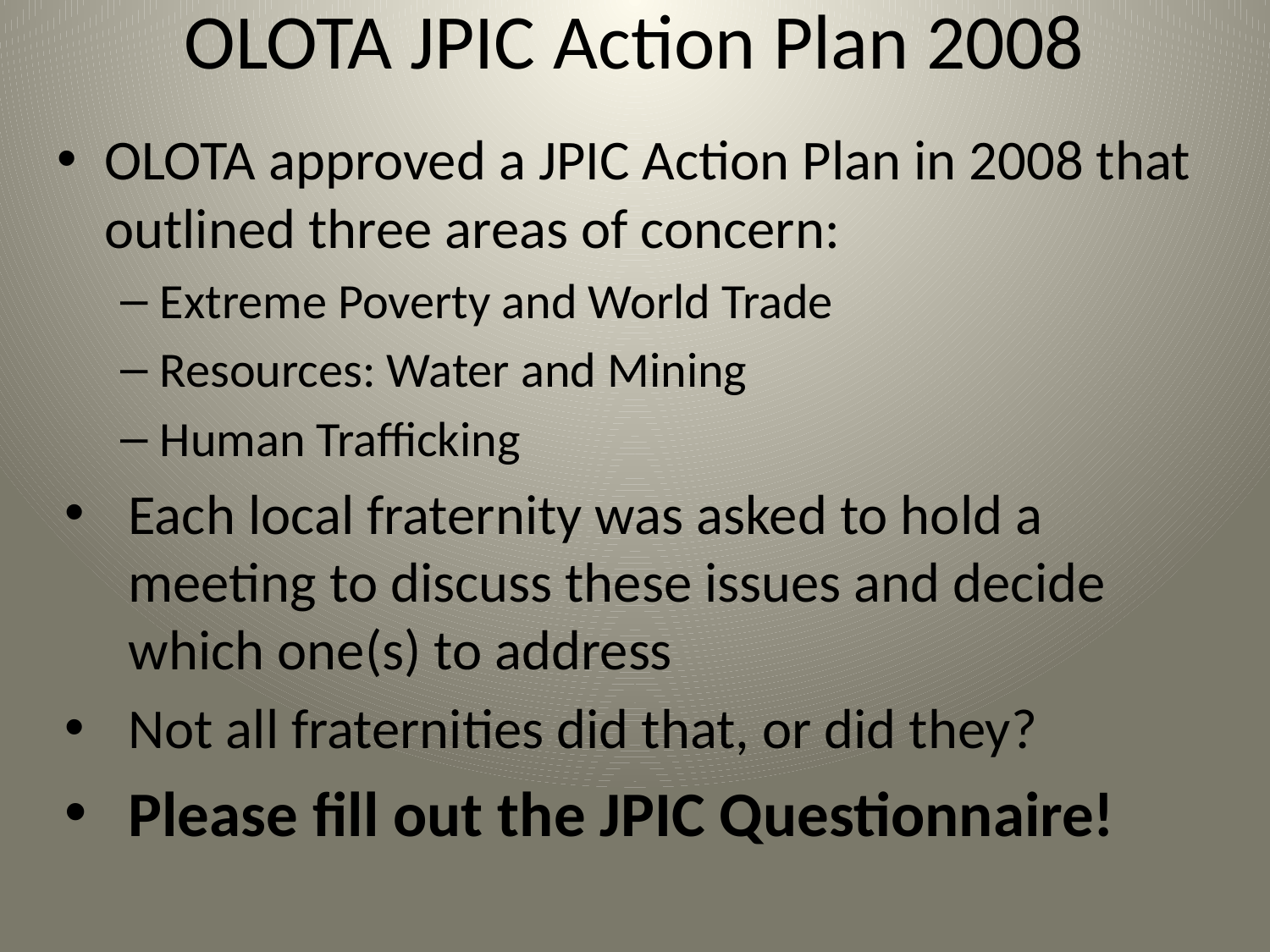

# OLOTA JPIC Action Plan 2008
OLOTA approved a JPIC Action Plan in 2008 that outlined three areas of concern:
Extreme Poverty and World Trade
Resources: Water and Mining
Human Trafficking
Each local fraternity was asked to hold a meeting to discuss these issues and decide which one(s) to address
Not all fraternities did that, or did they?
Please fill out the JPIC Questionnaire!